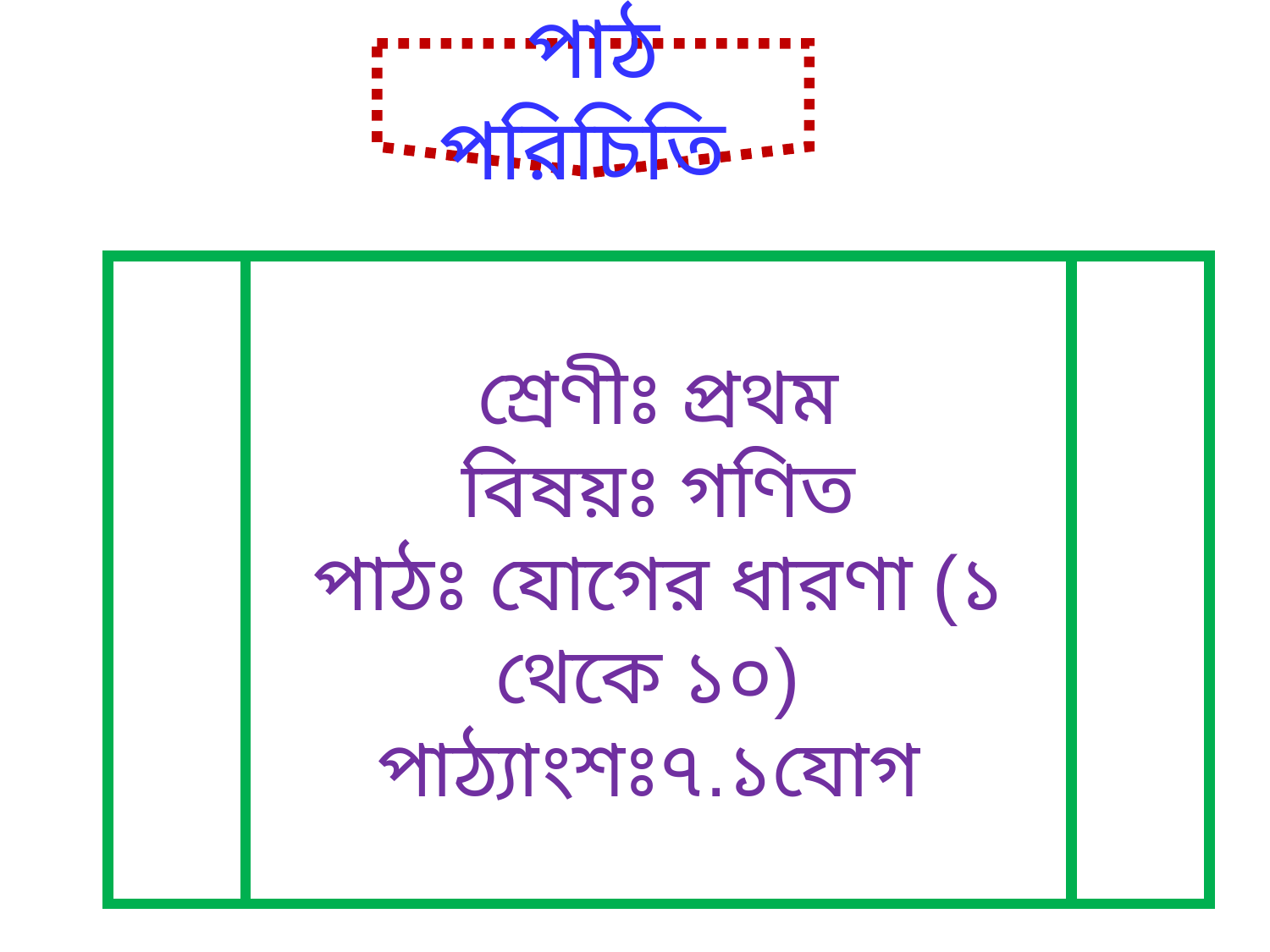

পাঠ পরিচিতি
শ্রেণীঃ প্রথম
বিষয়ঃ গণিত
পাঠঃ যোগের ধারণা (১ থেকে ১০)
পাঠ্যাংশঃ৭.১যোগ